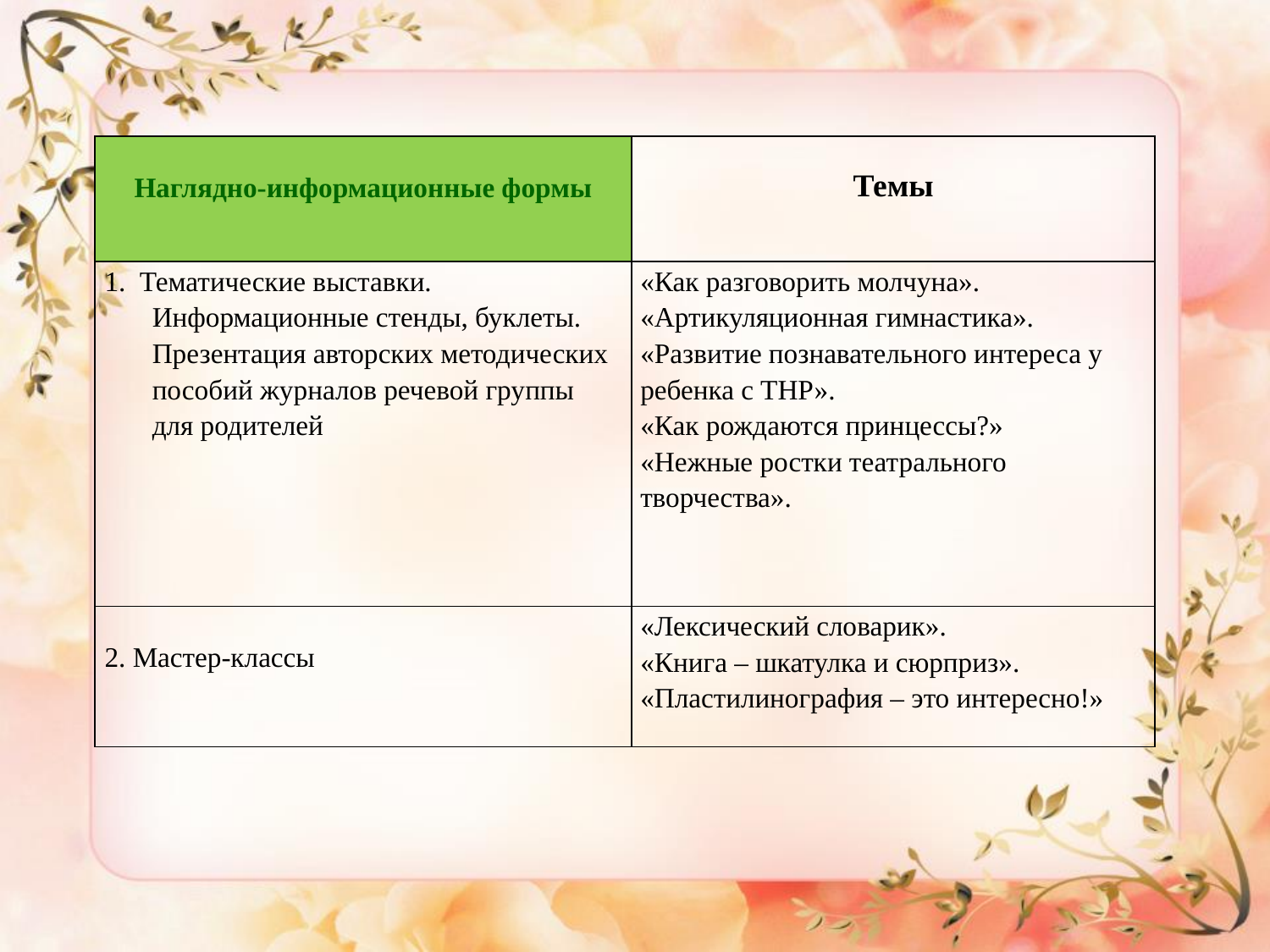

| Наглядно-информационные формы | Темы |
| --- | --- |
| 1. Тематические выставки. Информационные стенды, буклеты. Презентация авторских методических пособий журналов речевой группы для родителей | «Как разговорить молчуна». «Артикуляционная гимнастика». «Развитие познавательного интереса у ребенка с ТНР». «Как рождаются принцессы?» «Нежные ростки театрального творчества». |
| 2. Мастер-классы | «Лексический словарик». «Книга – шкатулка и сюрприз». «Пластилинография – это интересно!» |